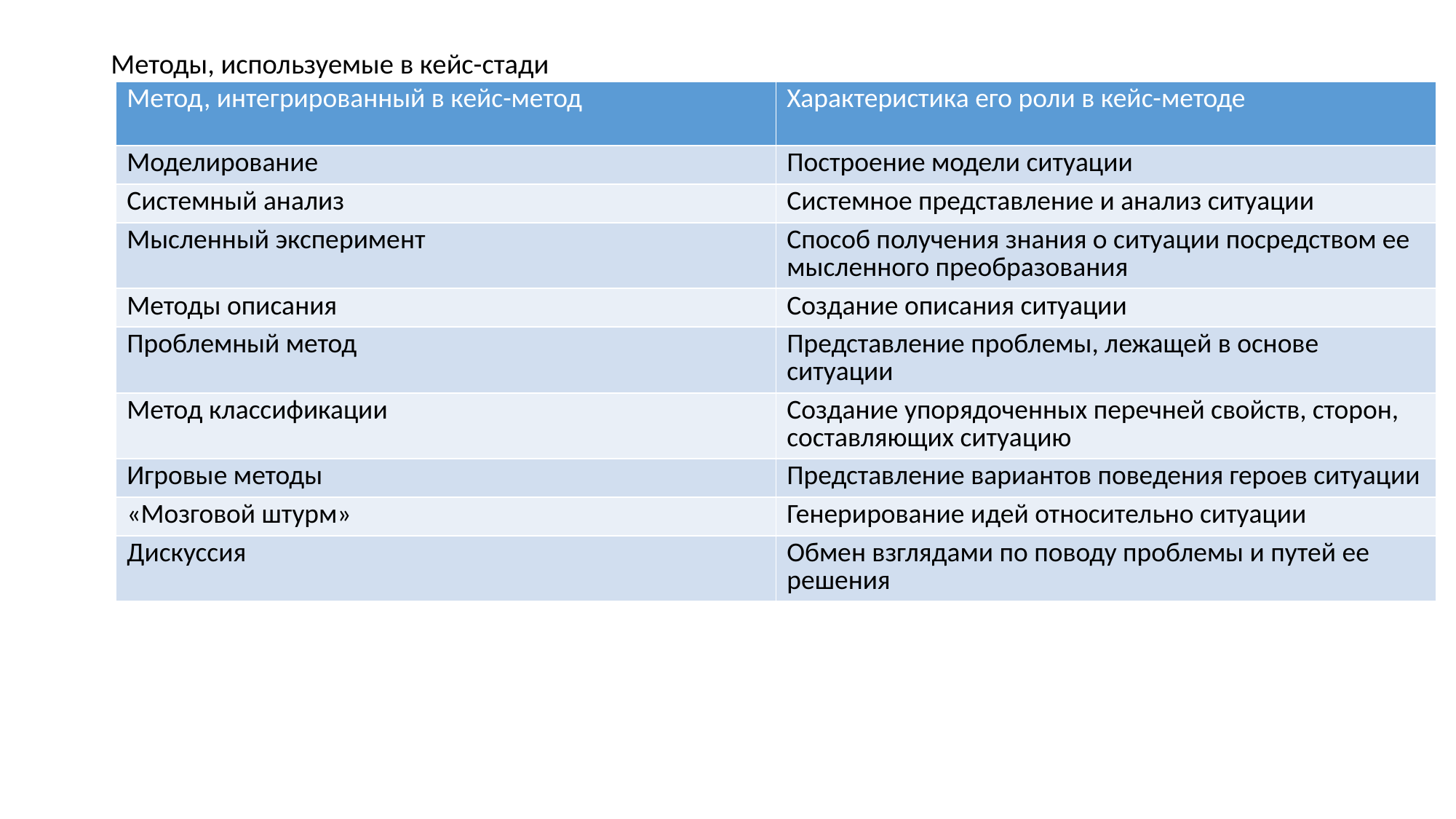

# Методы, используемые в кейс-стади
| Метод, интегрированный в кейс-метод | Характеристика его роли в кейс-методе |
| --- | --- |
| Моделирование | Построение модели ситуации |
| Системный анализ | Системное представление и анализ ситуации |
| Мысленный эксперимент | Способ получения знания о ситуации посредством ее мысленного преобразования |
| Методы описания | Создание описания ситуации |
| Проблемный метод | Представление проблемы, лежащей в основе ситуации |
| Метод классификации | Создание упорядоченных перечней свойств, сторон, составляющих ситуацию |
| Игровые методы | Представление вариантов поведения героев ситуации |
| «Мозговой штурм» | Генерирование идей относительно ситуации |
| Дискуссия | Обмен взглядами по поводу проблемы и путей ее решения |